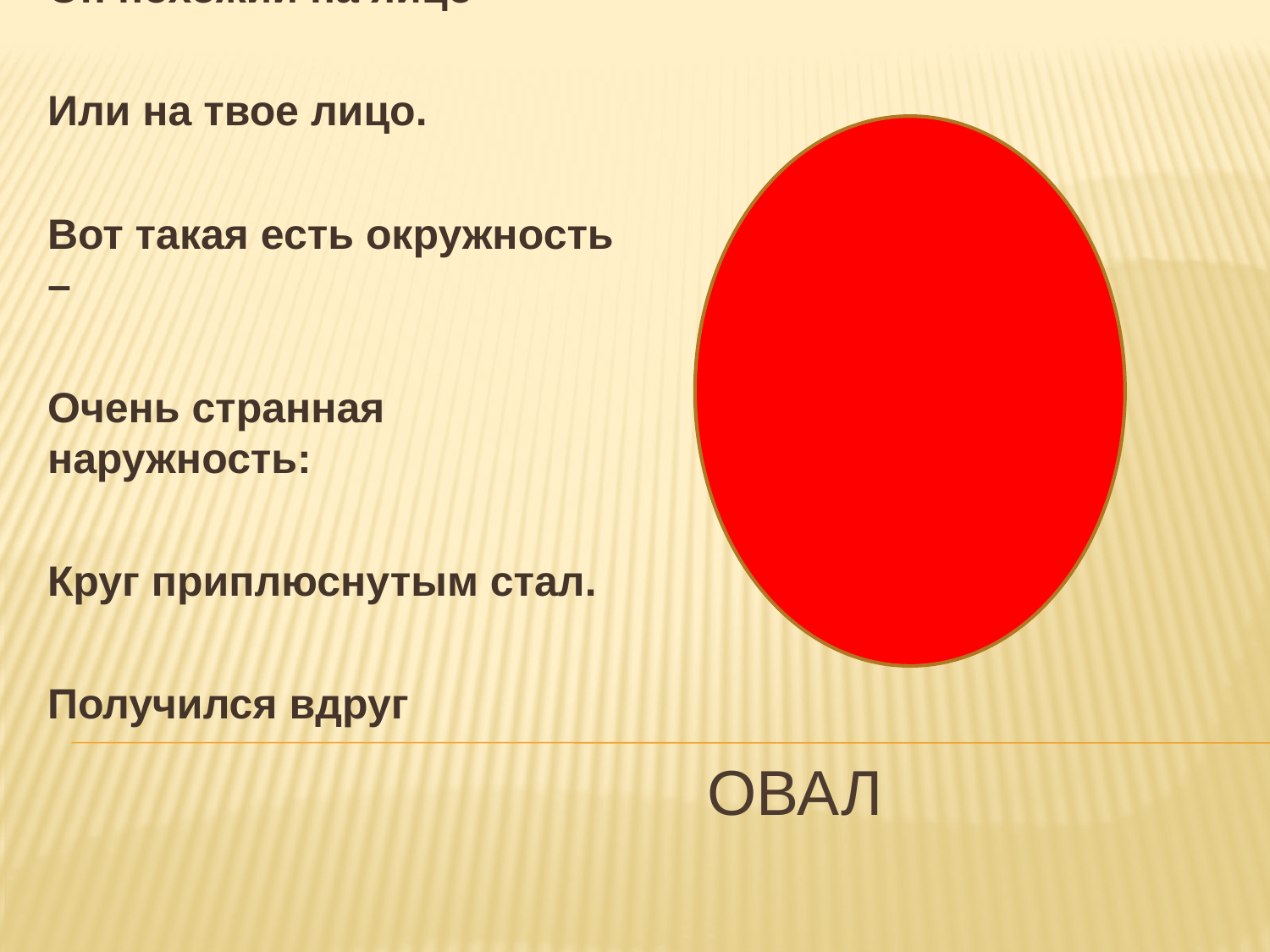

Он похожий на яйцо

Или на твое лицо.

Вот такая есть окружность –

Очень странная наружность:

Круг приплюснутым стал.

Получился вдруг

# овал